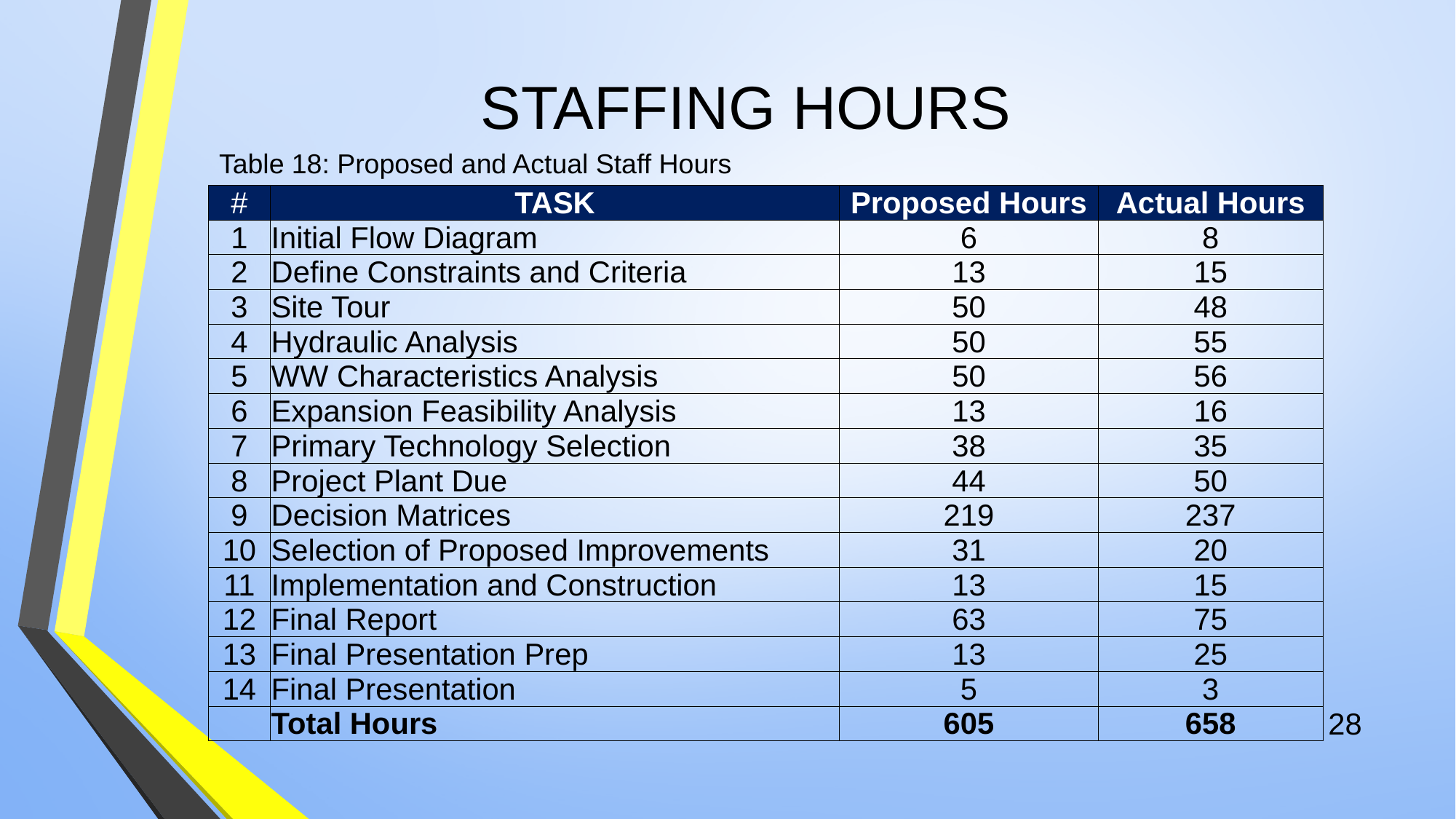

# STAFFING HOURS
Table 18: Proposed and Actual Staff Hours
| # | TASK | Proposed Hours | Actual Hours |
| --- | --- | --- | --- |
| 1 | Initial Flow Diagram | 6 | 8 |
| 2 | Define Constraints and Criteria | 13 | 15 |
| 3 | Site Tour | 50 | 48 |
| 4 | Hydraulic Analysis | 50 | 55 |
| 5 | WW Characteristics Analysis | 50 | 56 |
| 6 | Expansion Feasibility Analysis | 13 | 16 |
| 7 | Primary Technology Selection | 38 | 35 |
| 8 | Project Plant Due | 44 | 50 |
| 9 | Decision Matrices | 219 | 237 |
| 10 | Selection of Proposed Improvements | 31 | 20 |
| 11 | Implementation and Construction | 13 | 15 |
| 12 | Final Report | 63 | 75 |
| 13 | Final Presentation Prep | 13 | 25 |
| 14 | Final Presentation | 5 | 3 |
|  | Total Hours | 605 | 658 |
28